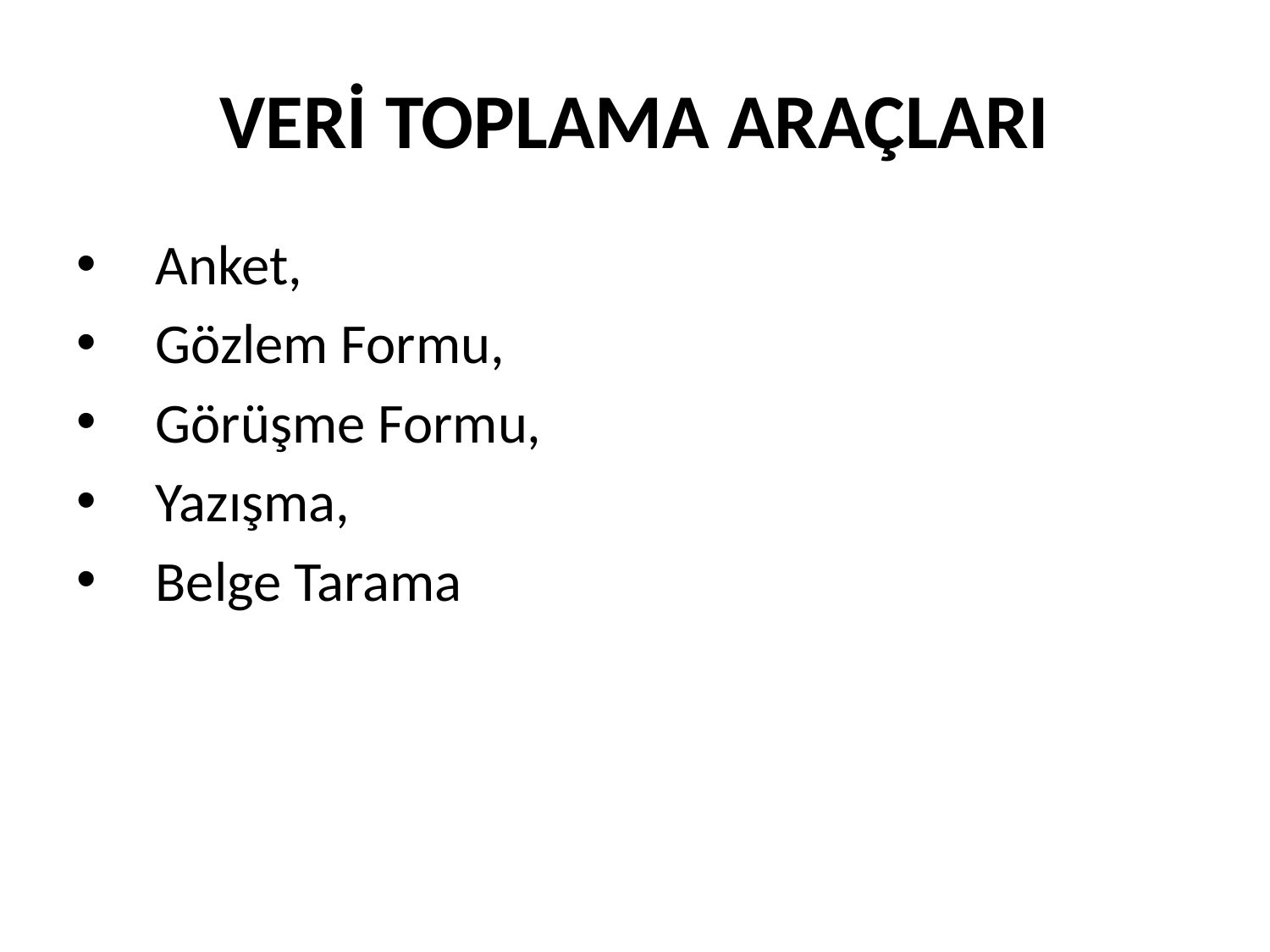

# VERİ TOPLAMA ARAÇLARI
Anket,
Gözlem Formu,
Görüşme Formu,
Yazışma,
Belge Tarama